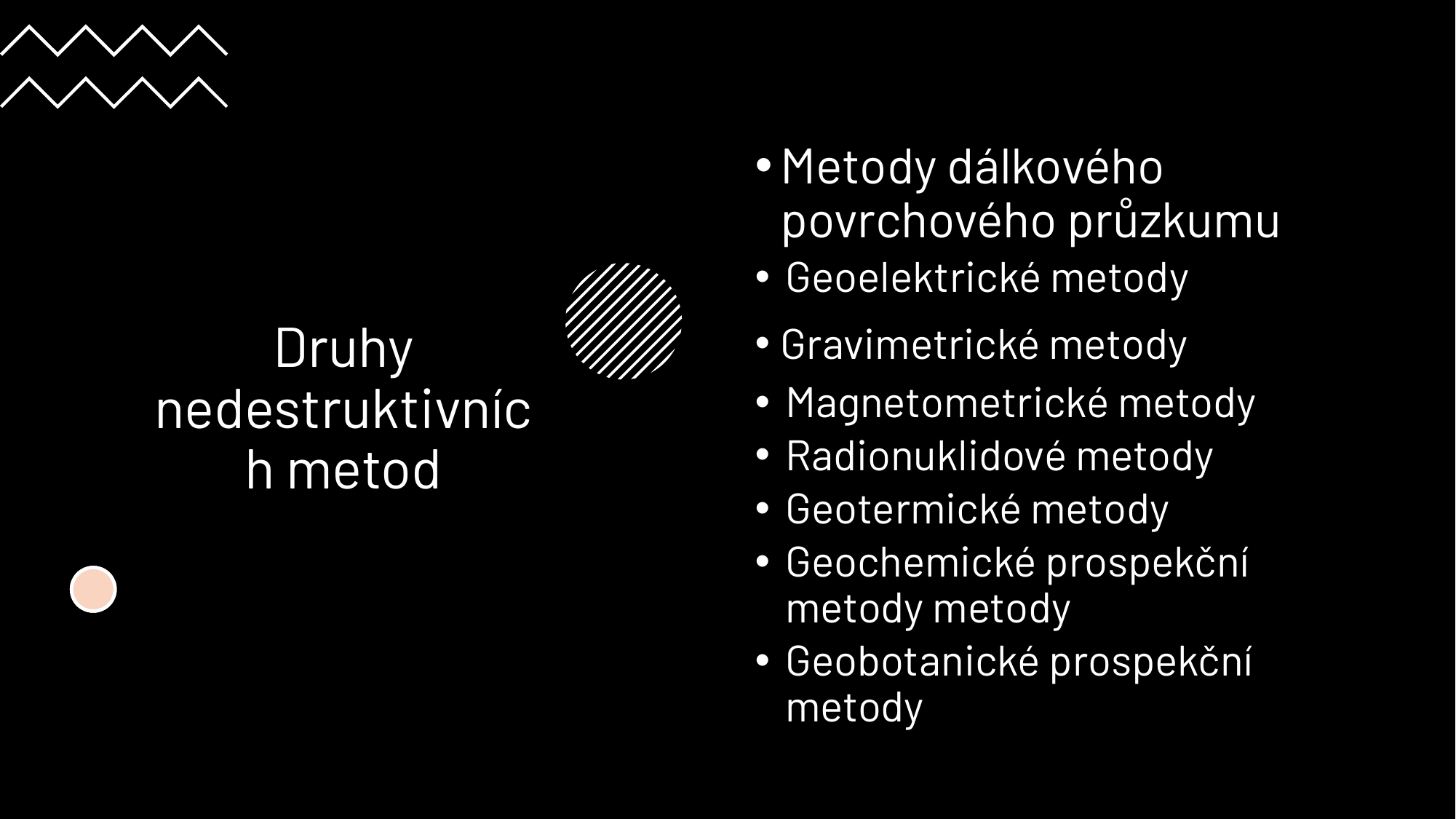

# Druhy nedestruktivních metod
Metody dálkového povrchového průzkumu
Geoelektrické metody
Gravimetrické metody
Magnetometrické metody
Radionuklidové metody
Geotermické metody
Geochemické prospekční metody metody
Geobotanické prospekční metody